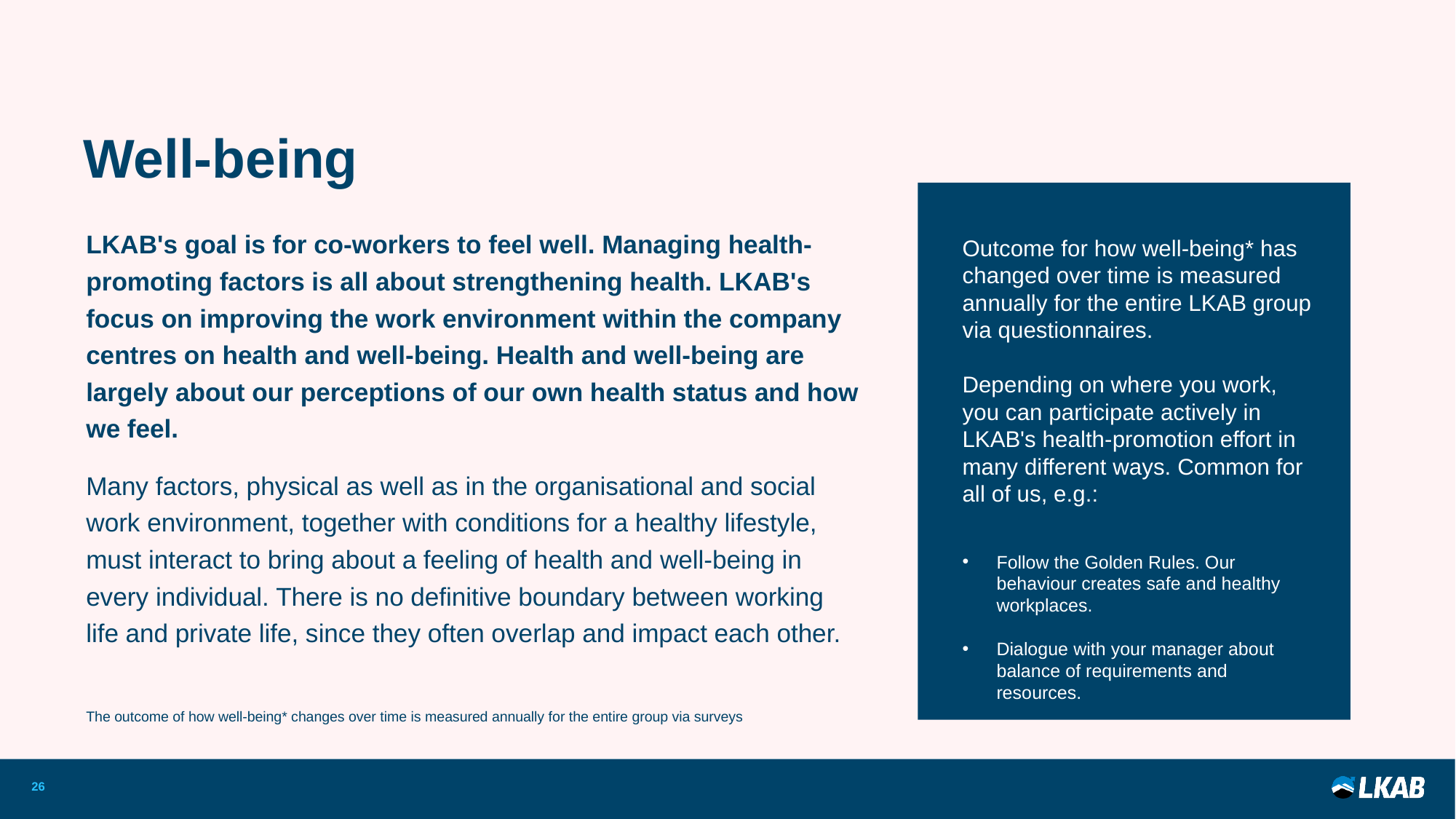

Well-being

LKAB's goal is for co-workers to feel well. Managing health-promoting factors is all about strengthening health. LKAB's focus on improving the work environment within the company centres on health and well-being. Health and well-being are largely about our perceptions of our own health status and how we feel.
Many factors, physical as well as in the organisational and social work environment, together with conditions for a healthy lifestyle, must interact to bring about a feeling of health and well-being in every individual. There is no definitive boundary between working life and private life, since they often overlap and impact each other.
The outcome of how well-being* changes over time is measured annually for the entire group via surveys
Outcome for how well-being* has changed over time is measured annually for the entire LKAB group via questionnaires.

Depending on where you work, you can participate actively in LKAB's health-promotion effort in many different ways. Common for all of us, e.g.:
Follow the Golden Rules. Our behaviour creates safe and healthy workplaces.

Dialogue with your manager about balance of requirements and resources.
26